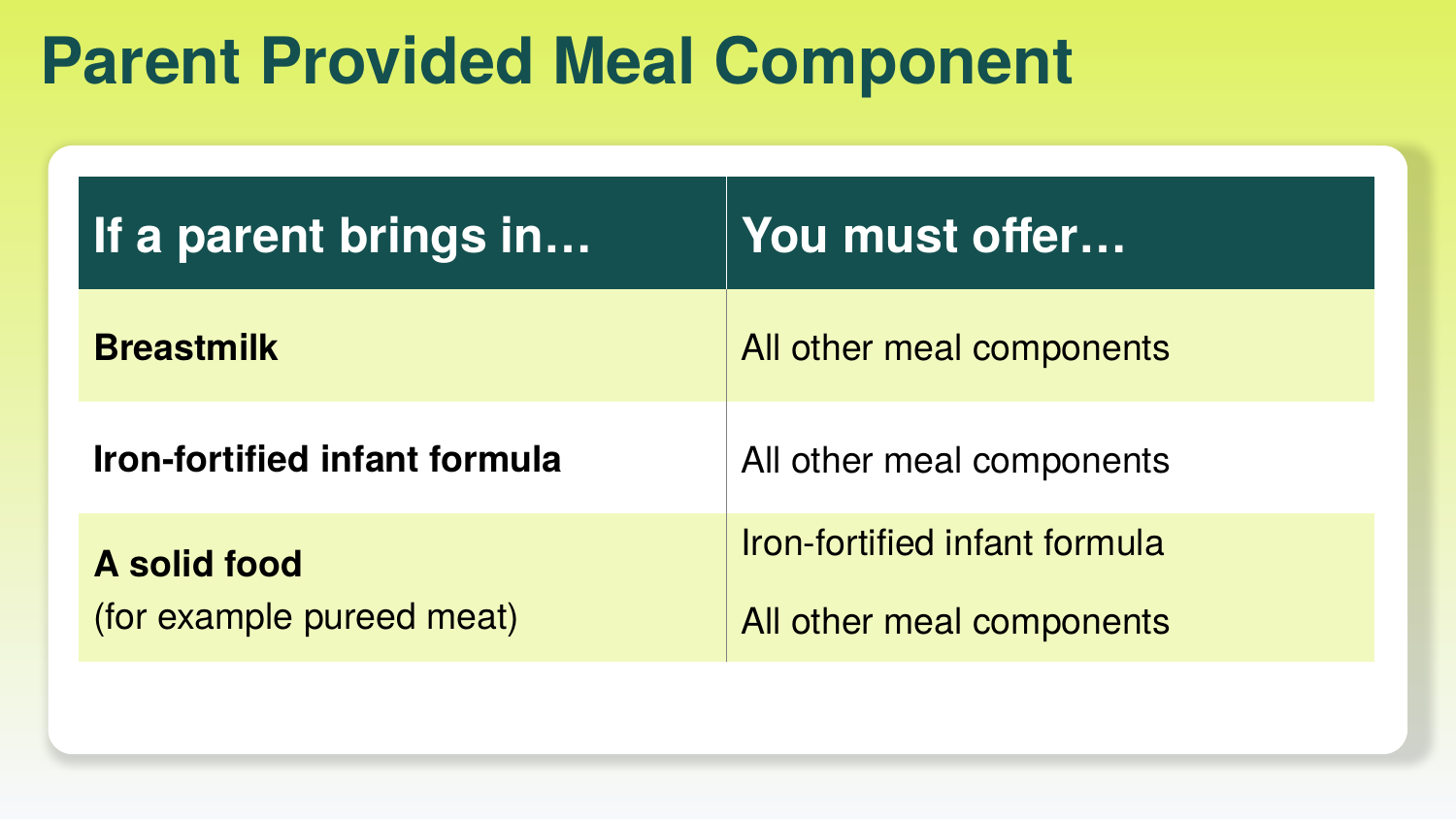

# Parent Provided Meal Component

| If a parent brings in… | You must offer… |
| --- | --- |
| Breastmilk | All other meal components |
| Iron-fortified infant formula | All other meal components |
| A solid food (for example pureed meat) | Iron-fortified infant formula All other meal components |